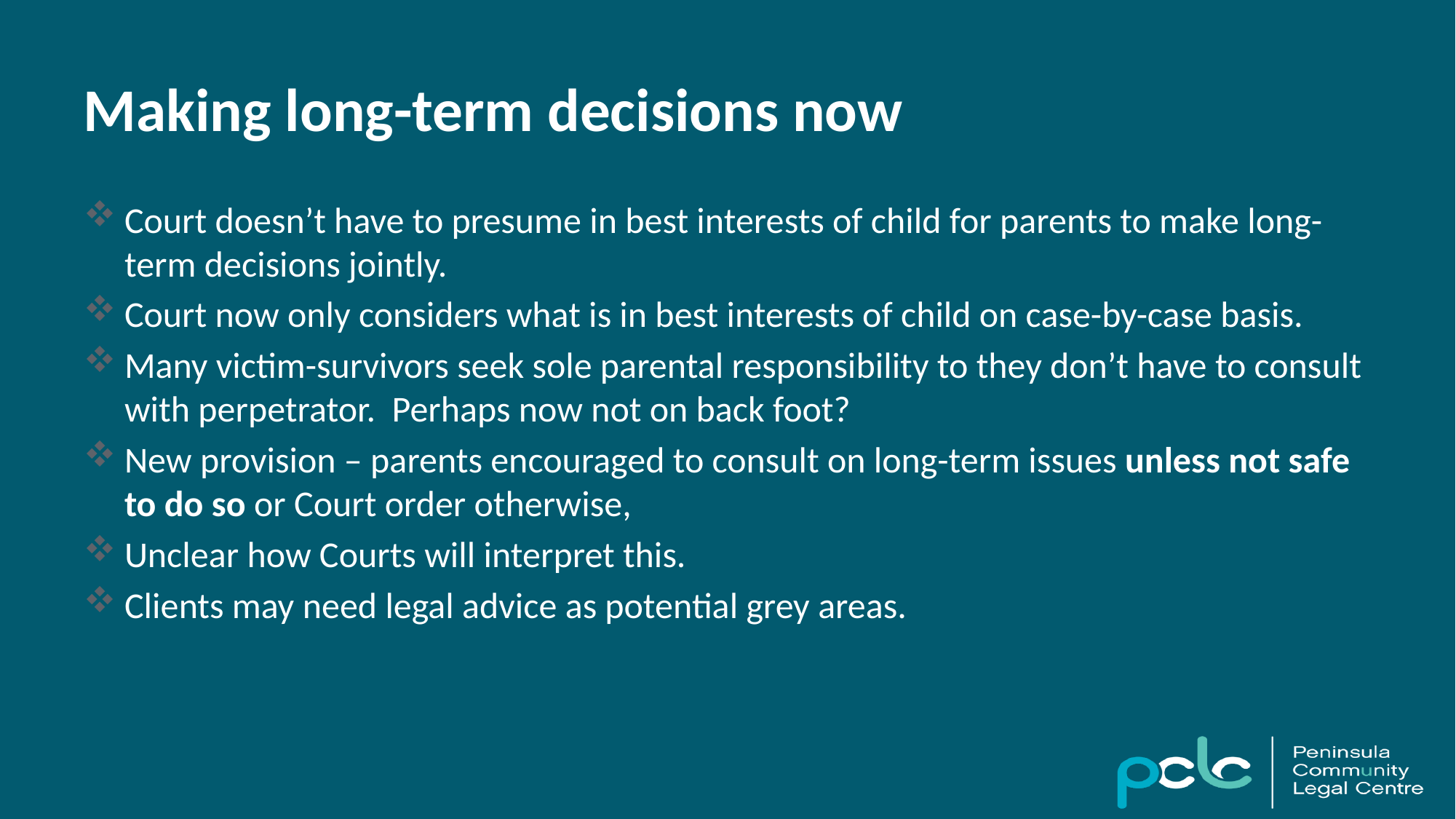

# Making long-term decisions now
Court doesn’t have to presume in best interests of child for parents to make long-term decisions jointly.
Court now only considers what is in best interests of child on case-by-case basis.
Many victim-survivors seek sole parental responsibility to they don’t have to consult with perpetrator.  Perhaps now not on back foot?
New provision – parents encouraged to consult on long-term issues unless not safe to do so or Court order otherwise,
Unclear how Courts will interpret this.
Clients may need legal advice as potential grey areas.